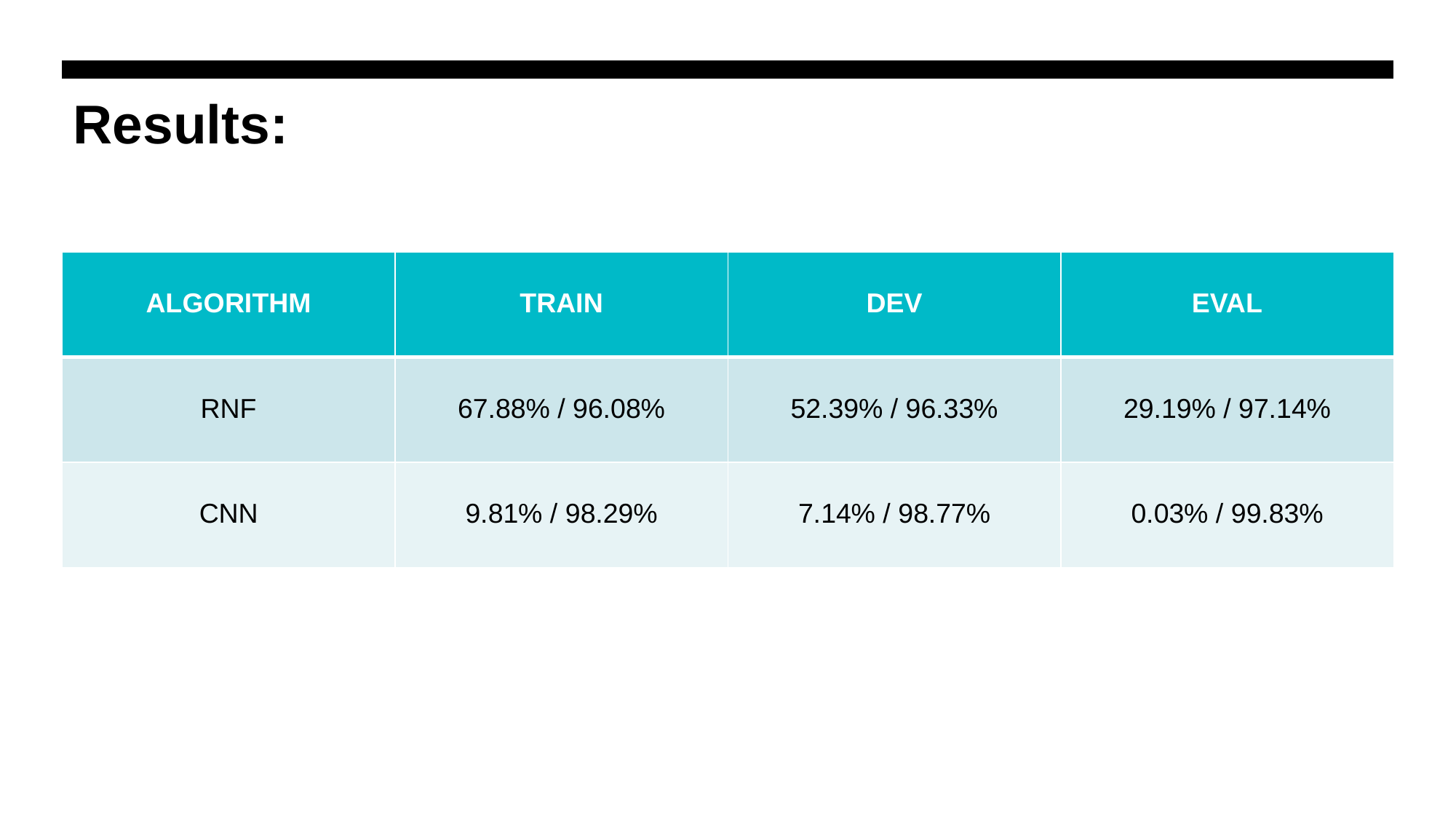

# Results:
| ALGORITHM | TRAIN | DEV | EVAL |
| --- | --- | --- | --- |
| RNF | 67.88% / 96.08% | 52.39% / 96.33% | 29.19% / 97.14% |
| CNN | 9.81% / 98.29% | 7.14% / 98.77% | 0.03% / 99.83% |